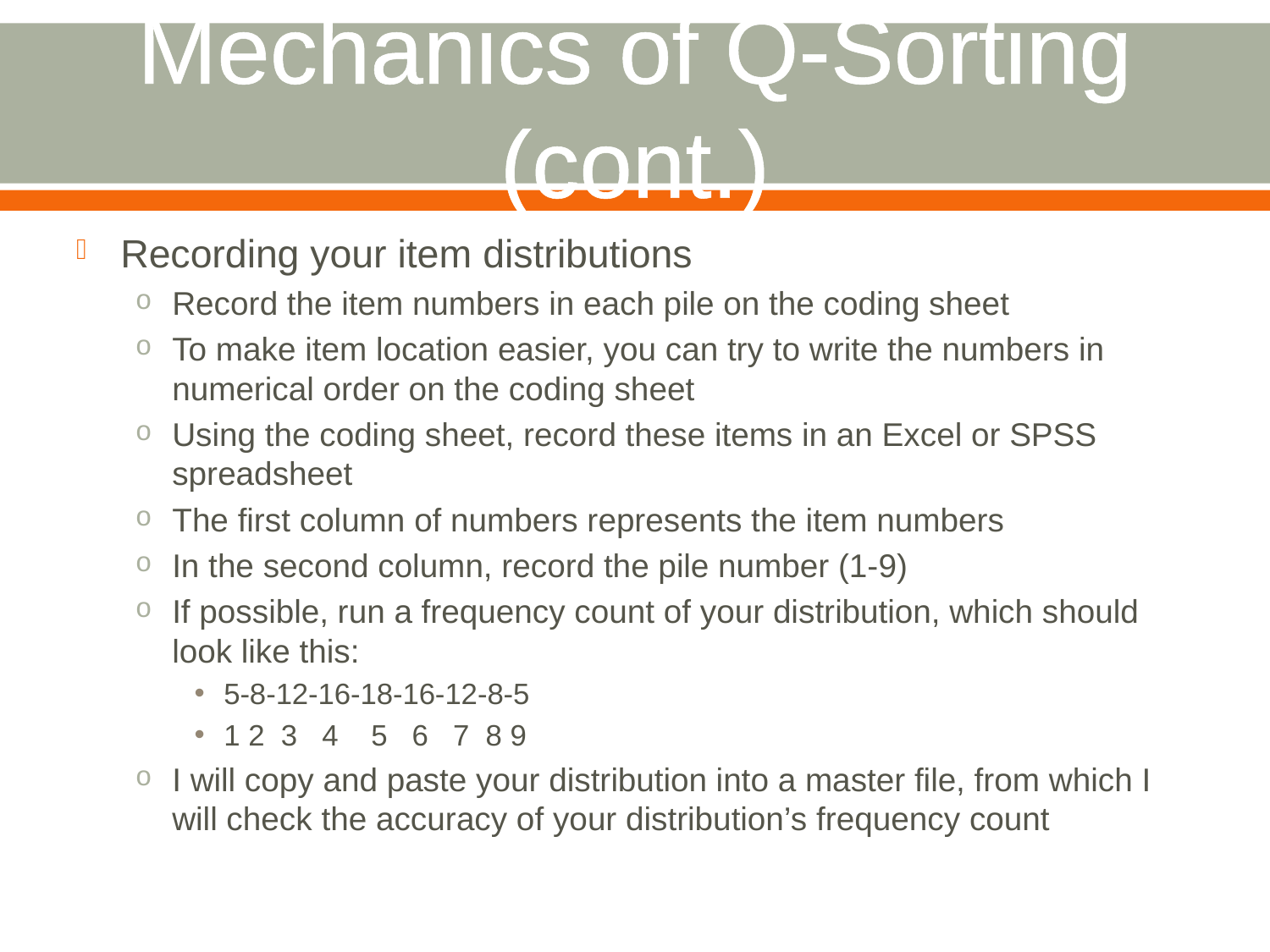

# Mechanics of Q-Sorting (cont.)
Recording your item distributions
Record the item numbers in each pile on the coding sheet
To make item location easier, you can try to write the numbers in numerical order on the coding sheet
Using the coding sheet, record these items in an Excel or SPSS spreadsheet
The first column of numbers represents the item numbers
In the second column, record the pile number (1-9)
If possible, run a frequency count of your distribution, which should look like this:
5-8-12-16-18-16-12-8-5
1 2  3   4    5   6   7  8 9
I will copy and paste your distribution into a master file, from which I will check the accuracy of your distribution’s frequency count